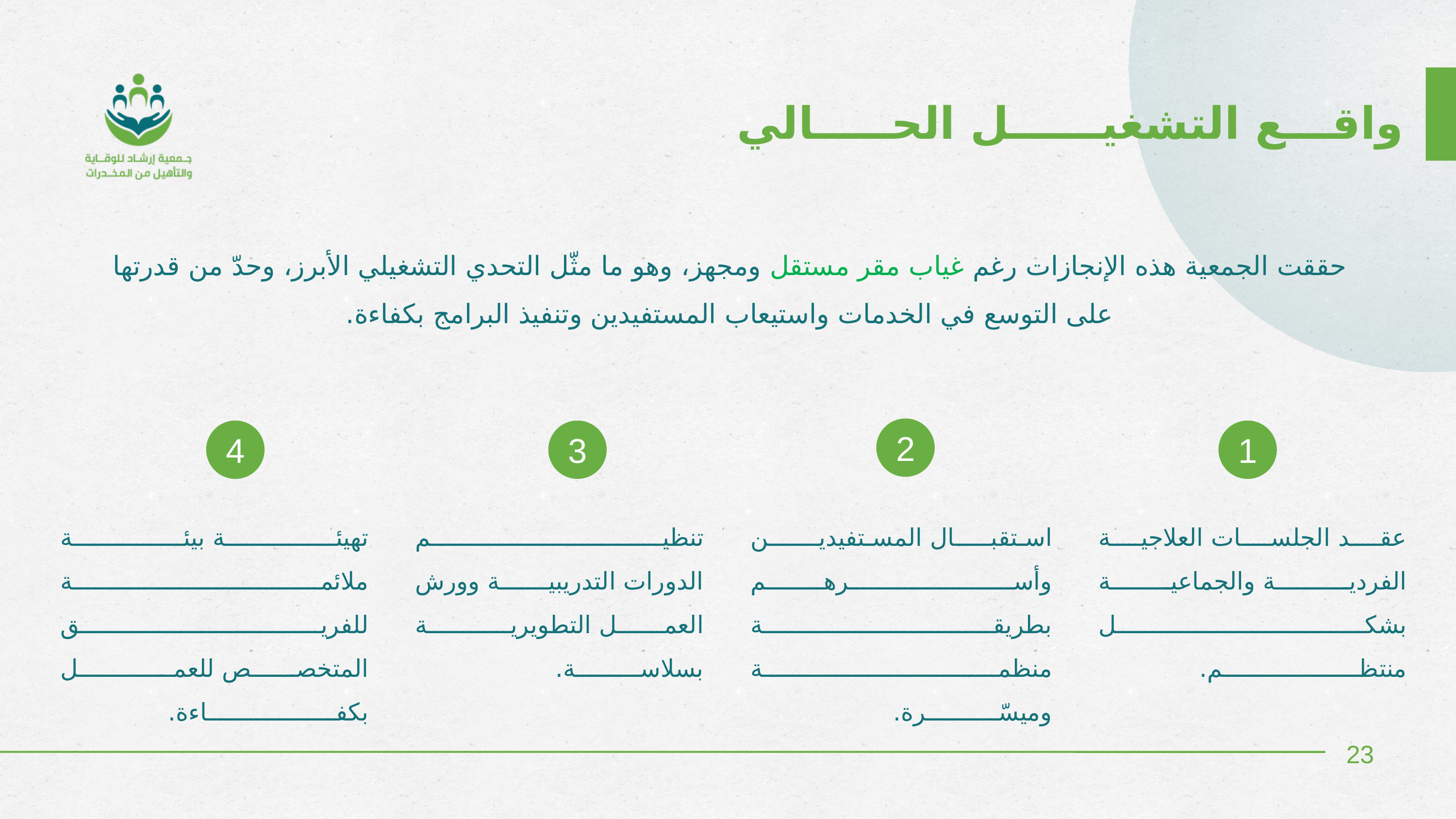

واقـــع التشغيــــــل الحـــــالي
حققت الجمعية هذه الإنجازات رغم غياب مقر مستقل ومجهز، وهو ما مثّل التحدي التشغيلي الأبرز، وحدّ من قدرتها على التوسع في الخدمات واستيعاب المستفيدين وتنفيذ البرامج بكفاءة.

2
4
3
1
تهيئــــــة بيئــــــة ملائمــــــــــة للفريـــــــــــــــق المتخصـــــص للعمــــــــــــل بكفــــــــــــــــــاءة.
تنظيـــــــــــــــــــــــــــــم الدورات التدريبيــة وورش العمل التطويريـــــة بسلاســـــــــة.
استقبـــــال المستفيديـــــــن وأسرهــــــــم بطريقــــــــــــــــة منظمـــــــــــــة وميسّــــــــــرة.
عقد الجلسات العلاجية الفرديــــــــــة والجماعيــــــــة بشكــــــــــل منتظـــــــــــــــــــم.
23